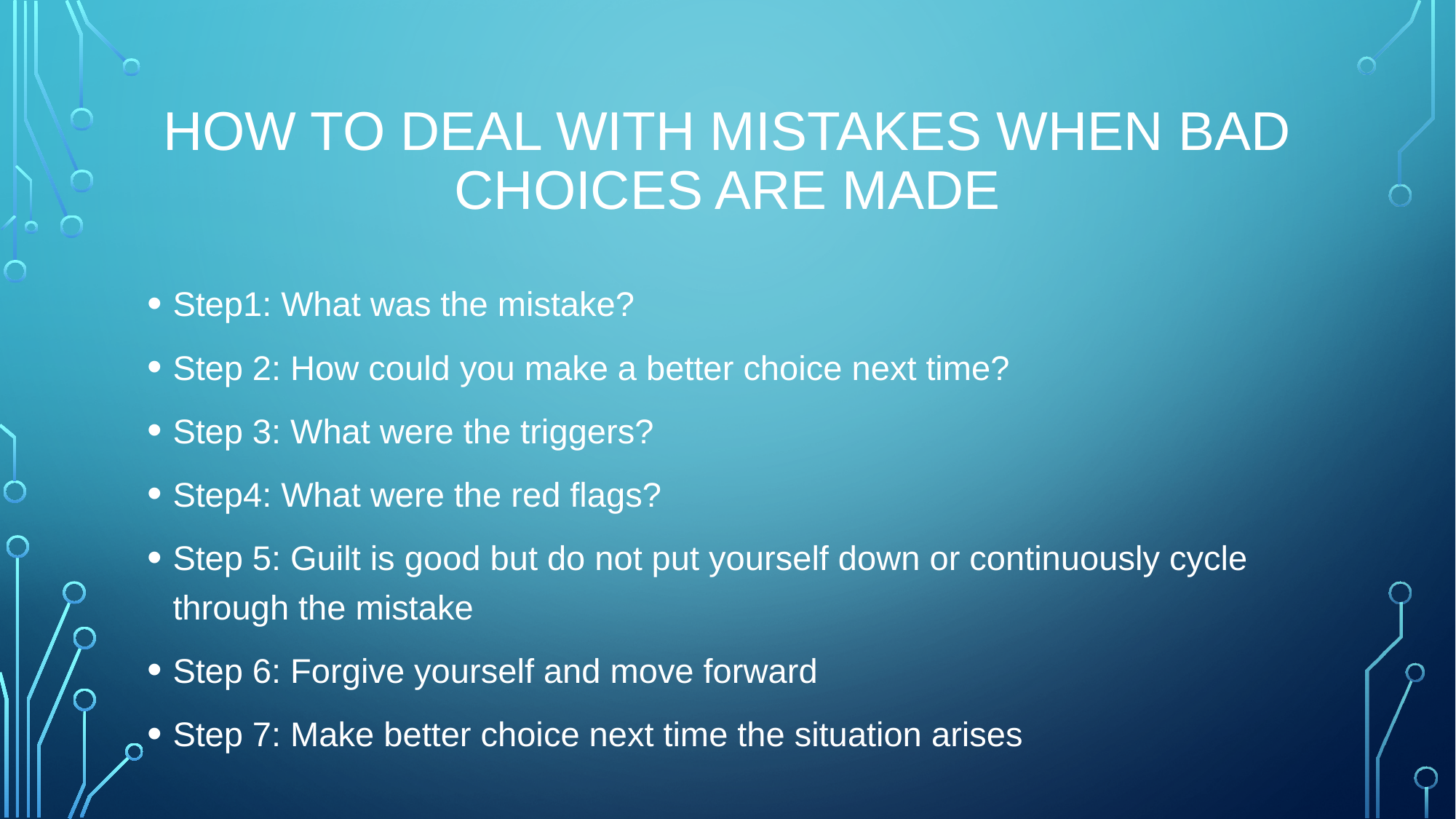

# How to deal with mistakes when bad choices are made
Step1: What was the mistake?
Step 2: How could you make a better choice next time?
Step 3: What were the triggers?
Step4: What were the red flags?
Step 5: Guilt is good but do not put yourself down or continuously cycle through the mistake
Step 6: Forgive yourself and move forward
Step 7: Make better choice next time the situation arises